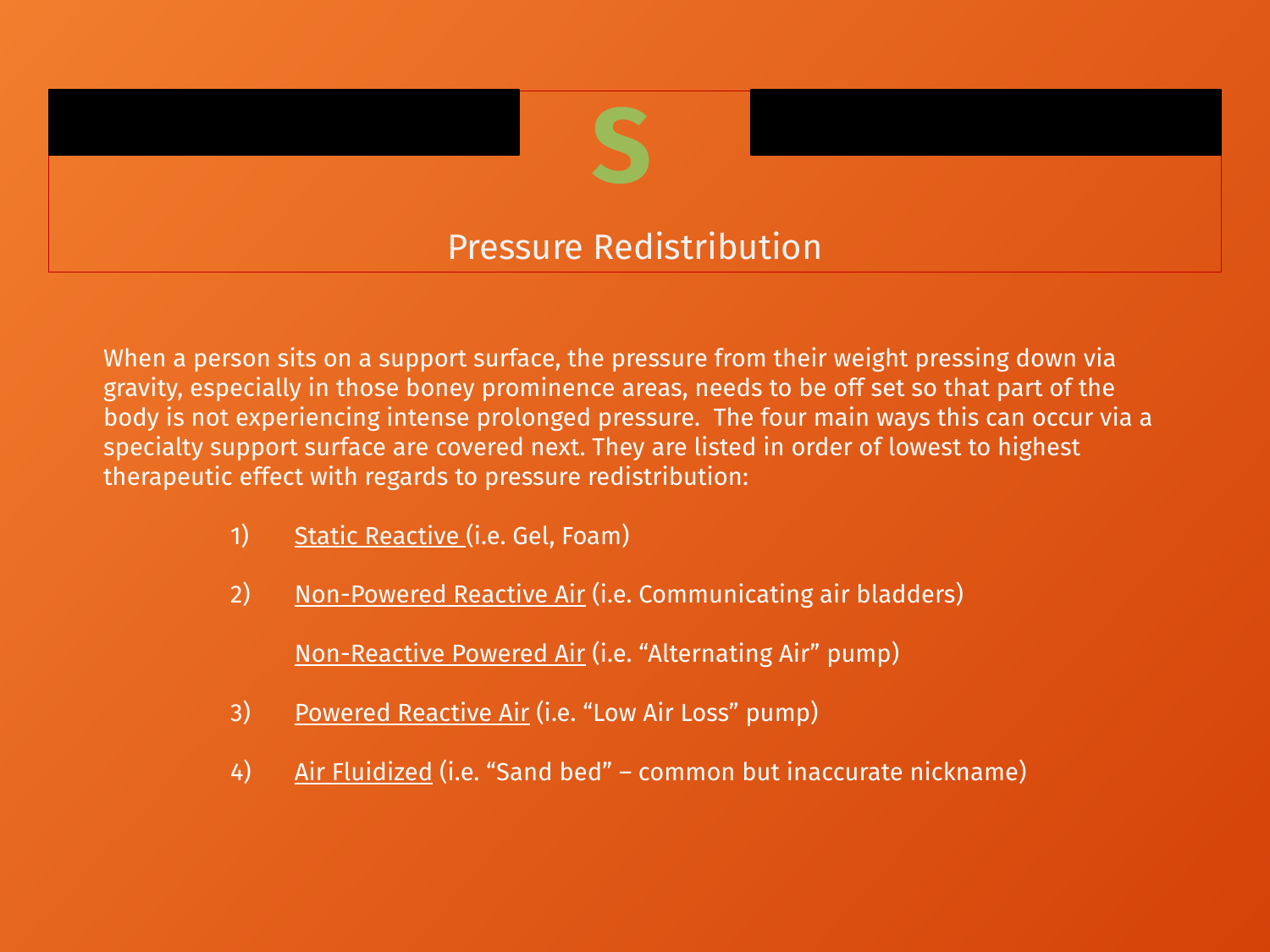

S

Pressure Redistribution
When a person sits on a support surface, the pressure from their weight pressing down via gravity, especially in those boney prominence areas, needs to be off set so that part of the body is not experiencing intense prolonged pressure.  The four main ways this can occur via a specialty support surface are covered next. They are listed in order of lowest to highest therapeutic effect with regards to pressure redistribution:

Static Reactive (i.e. Gel, Foam)
Non-Powered Reactive Air (i.e. Communicating air bladders)
Non-Reactive Powered Air (i.e. “Alternating Air” pump)
Powered Reactive Air (i.e. “Low Air Loss” pump)
Air Fluidized (i.e. “Sand bed” – common but inaccurate nickname)